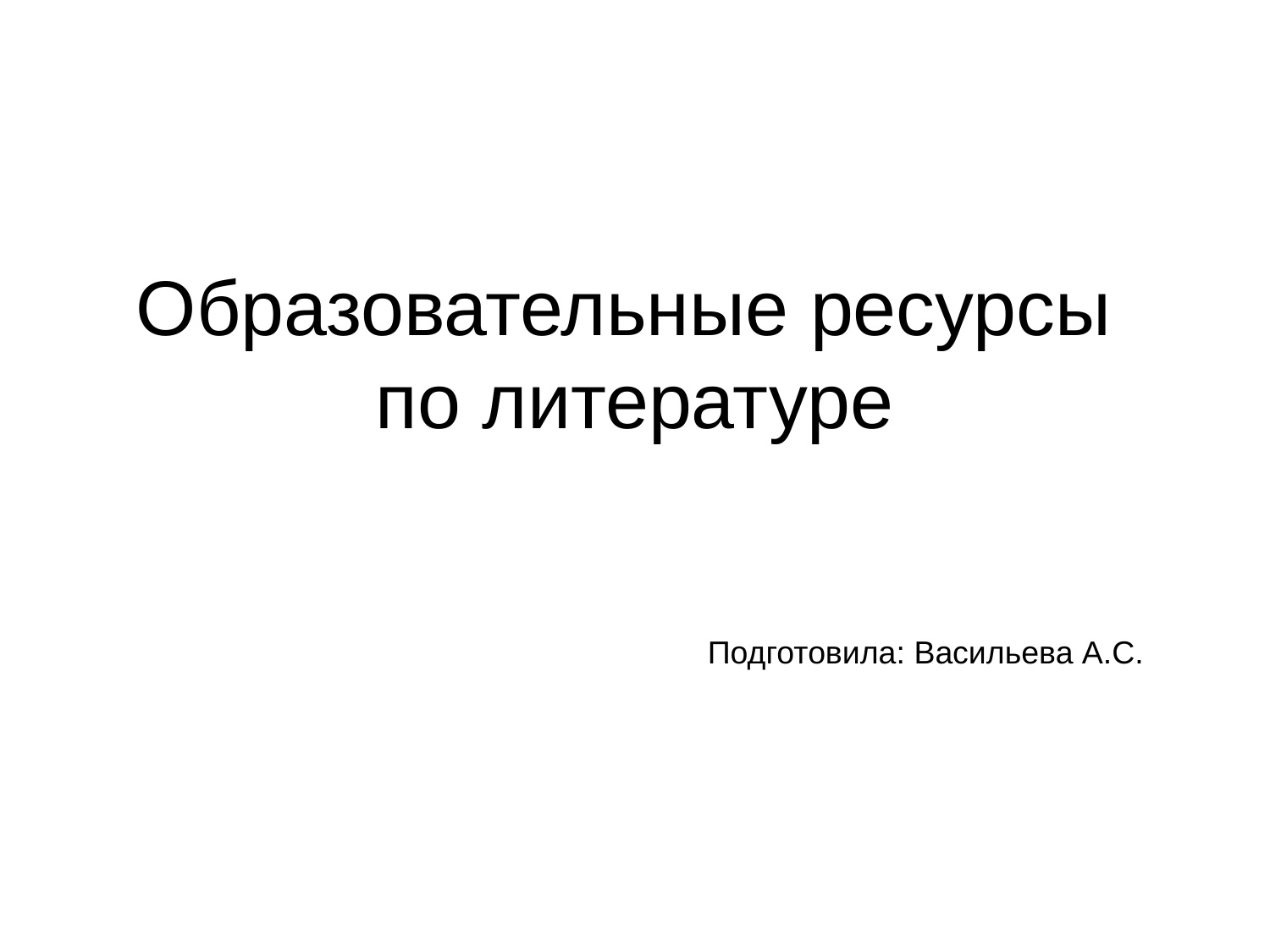

# Образовательные ресурсы по литературе
Подготовила: Васильева А.С.